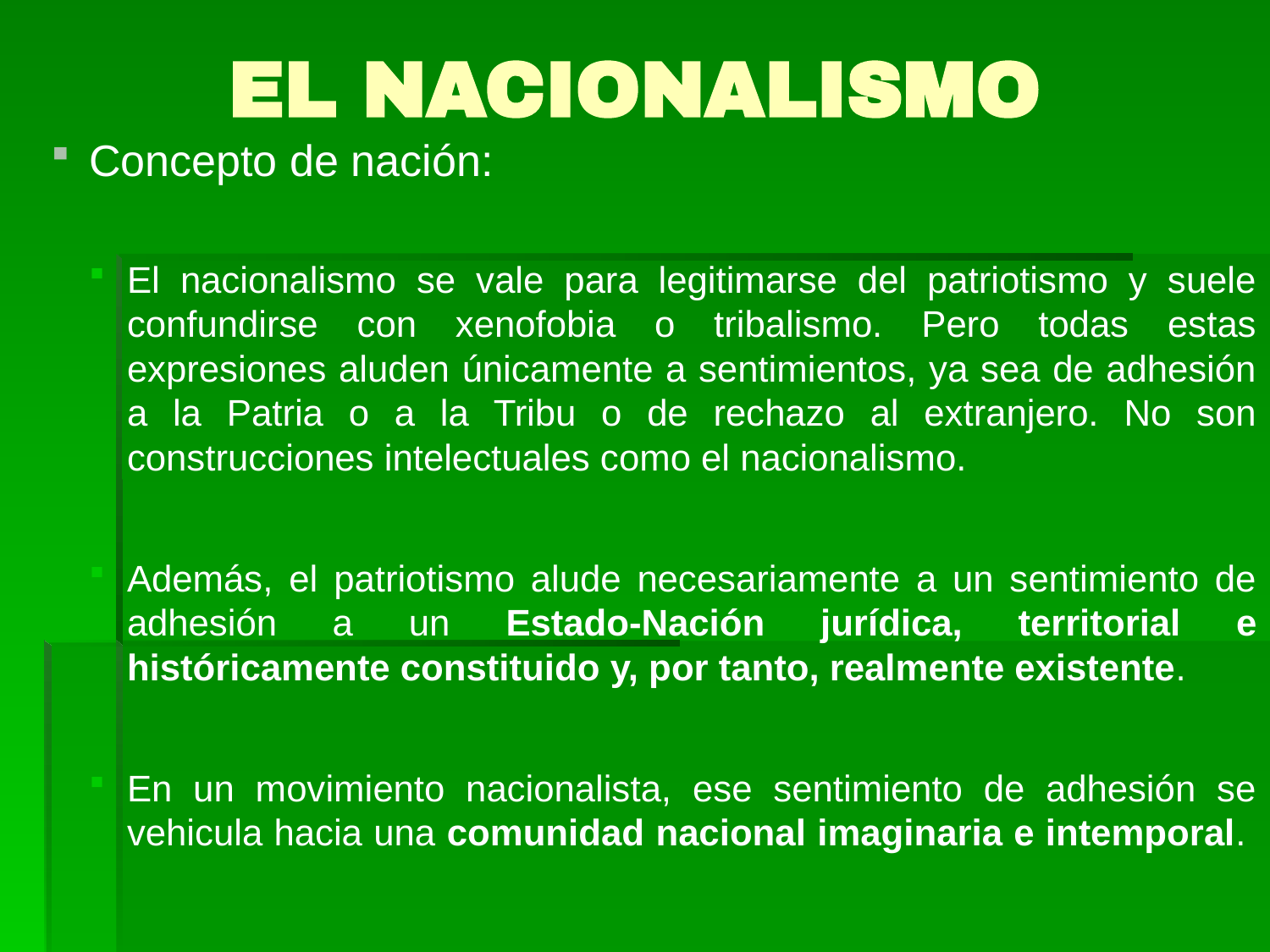

# EL NACIONALISMO
Concepto de nación:

El nacionalismo se vale para legitimarse del patriotismo y suele confundirse con xenofobia o tribalismo. Pero todas estas expresiones aluden únicamente a sentimientos, ya sea de adhesión a la Patria o a la Tribu o de rechazo al extranjero. No son construcciones intelectuales como el nacionalismo.

Además, el patriotismo alude necesariamente a un sentimiento de adhesión a un Estado-Nación jurídica, territorial e históricamente constituido y, por tanto, realmente existente.

En un movimiento nacionalista, ese sentimiento de adhesión se vehicula hacia una comunidad nacional imaginaria e intemporal.